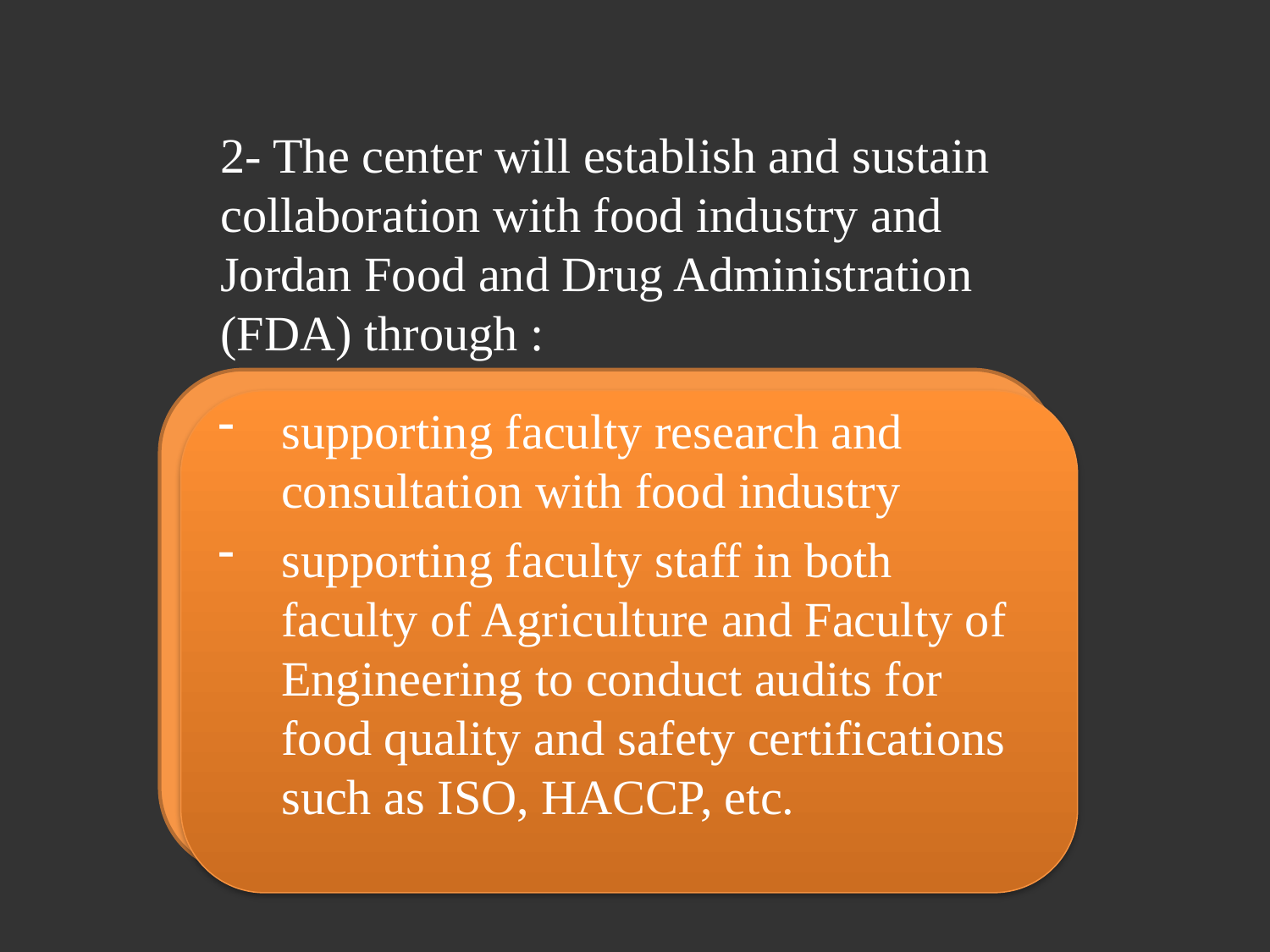

2- The center will establish and sustain collaboration with food industry and Jordan Food and Drug Administration (FDA) through :

supporting faculty research and consultation with food industry
supporting faculty staff in both faculty of Agriculture and Faculty of Engineering to conduct audits for food quality and safety certifications such as ISO, HACCP, etc.